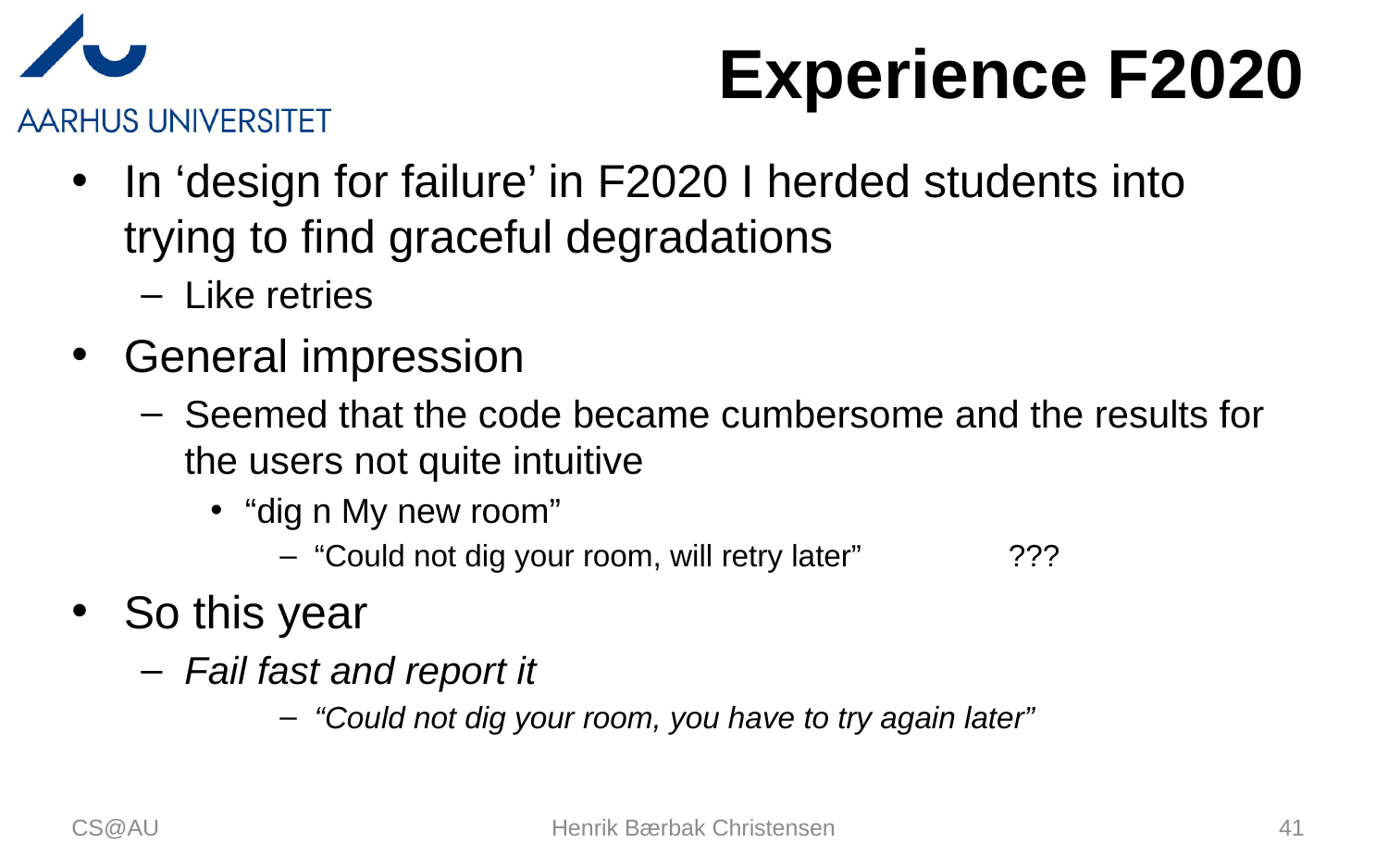

# Experience F2020
In ‘design for failure’ in F2020 I herded students into trying to find graceful degradations
Like retries
General impression
Seemed that the code became cumbersome and the results for the users not quite intuitive
“dig n My new room”
“Could not dig your room, will retry later”		???
So this year
Fail fast and report it
“Could not dig your room, you have to try again later”
CS@AU
Henrik Bærbak Christensen
41